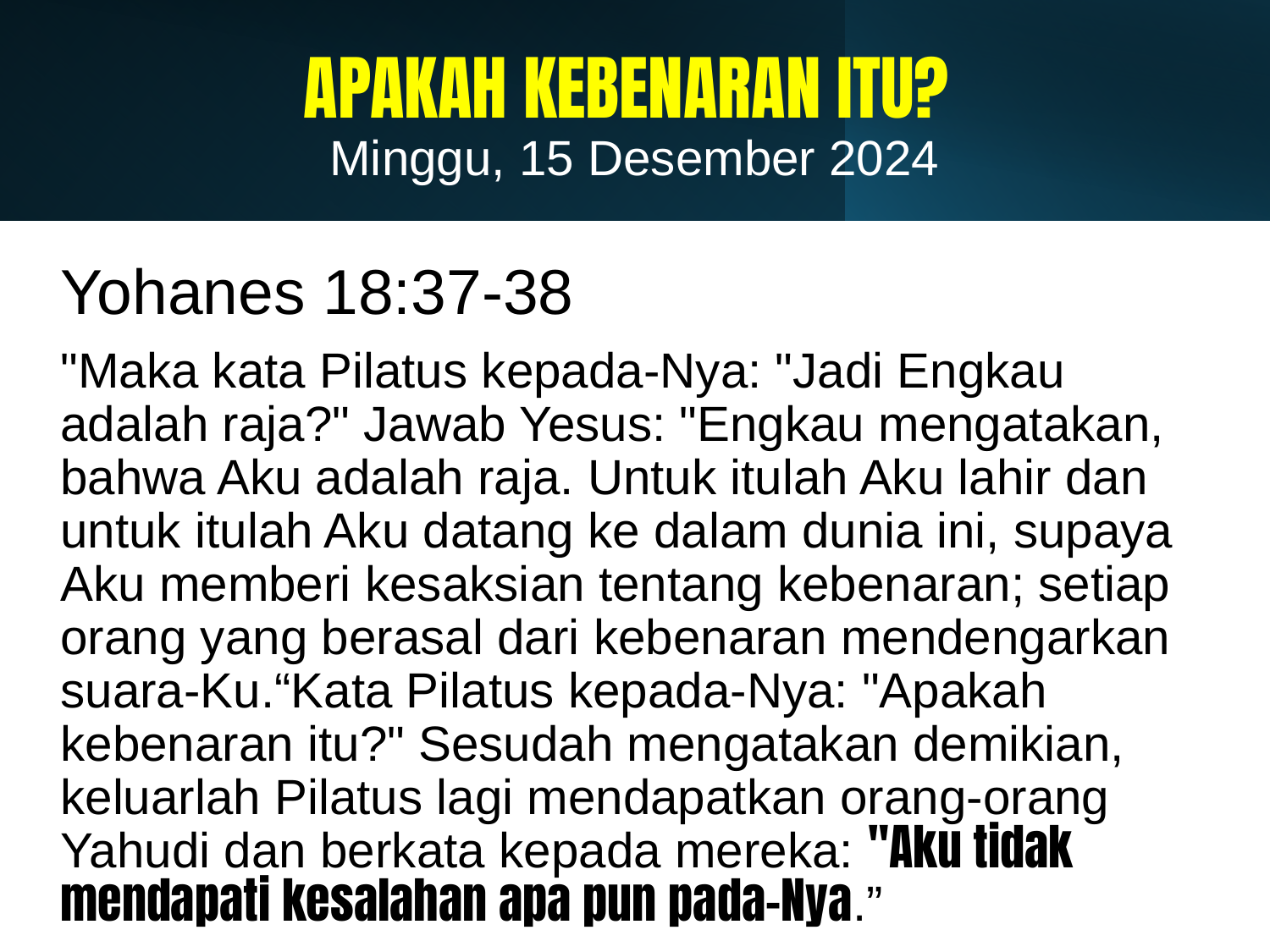

# APAKAH KEBENARAN ITU? Minggu, 15 Desember 2024
Yohanes 18:37-38
"Maka kata Pilatus kepada-Nya: "Jadi Engkau adalah raja?" Jawab Yesus: "Engkau mengatakan, bahwa Aku adalah raja. Untuk itulah Aku lahir dan untuk itulah Aku datang ke dalam dunia ini, supaya Aku memberi kesaksian tentang kebenaran; setiap orang yang berasal dari kebenaran mendengarkan suara-Ku.“Kata Pilatus kepada-Nya: "Apakah kebenaran itu?" Sesudah mengatakan demikian, keluarlah Pilatus lagi mendapatkan orang-orang Yahudi dan berkata kepada mereka: "Aku tidak mendapati kesalahan apa pun pada-Nya.”